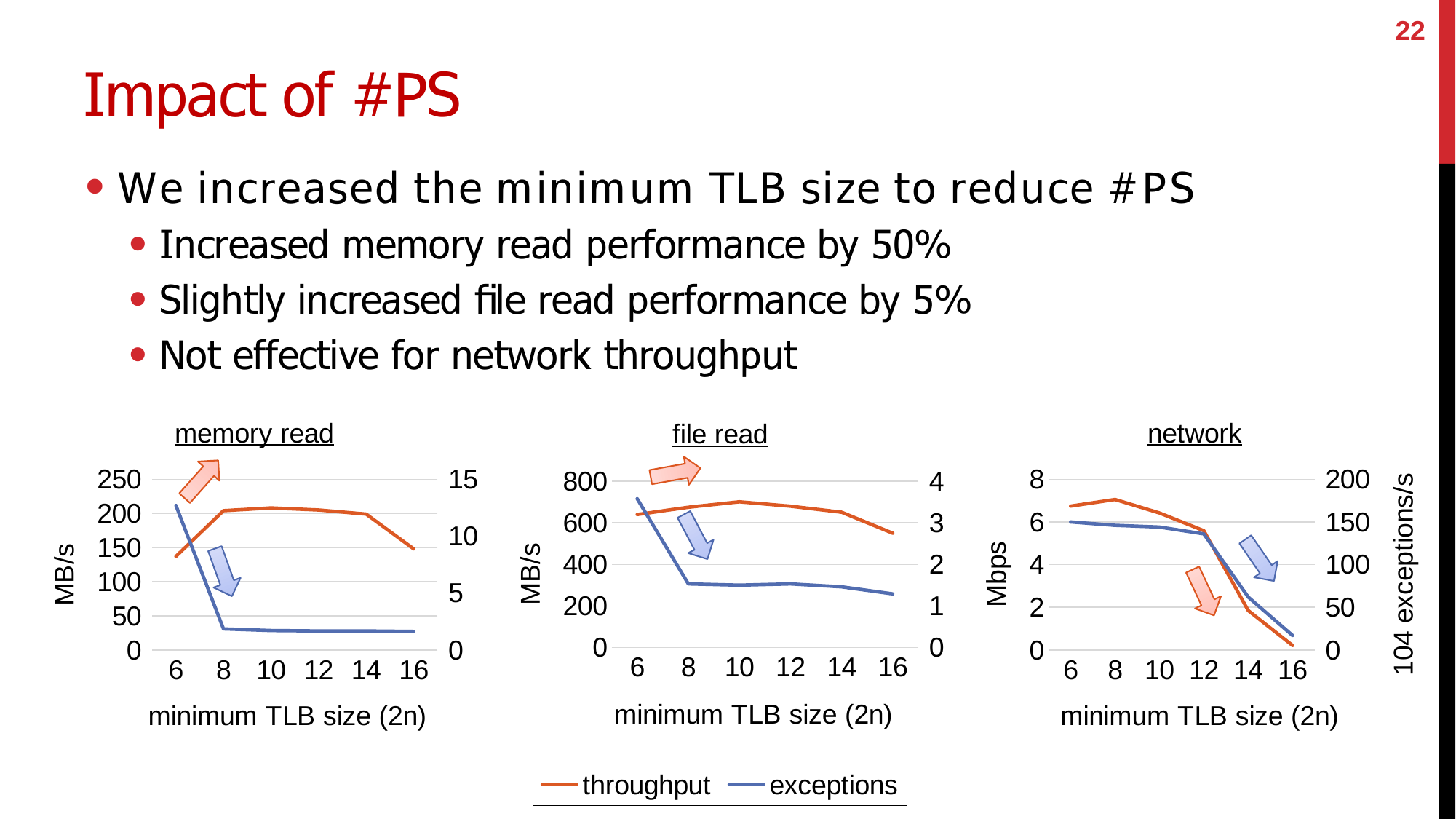

22
# Impact of #PS
We increased the minimum TLB size to reduce #PS
Increased memory read performance by 50%
Slightly increased file read performance by 5%
Not effective for network throughput

### Chart: file read

| Category | throughput | exceptions |
|---|---|---|
| 6 | 640.0 | 3.58 |
| 8 | 675.0 | 1.53 |
| 10 | 701.0 | 1.5 |
| 12 | 680.0 | 1.53 |
| 14 | 651.0 | 1.46 |
| 16 | 550.0 | 1.29 |

### Chart: network

| Category | throughput | exceptions |
|---|---|---|
| 6 | 6.74 | 150.0 |
| 8 | 7.05 | 146.0 |
| 10 | 6.42 | 144.0 |
| 12 | 5.59 | 136.0 |
| 14 | 1.85 | 62.0 |
| 16 | 0.21 | 17.0 |

### Chart: memory read

| Category | throughput | exceptions |
|---|---|---|
| 6 | 137.0 | 12.7 |
| 8 | 204.0 | 1.85 |
| 10 | 208.0 | 1.71 |
| 12 | 205.0 | 1.67 |
| 14 | 199.0 | 1.67 |
| 16 | 148.0 | 1.63 |